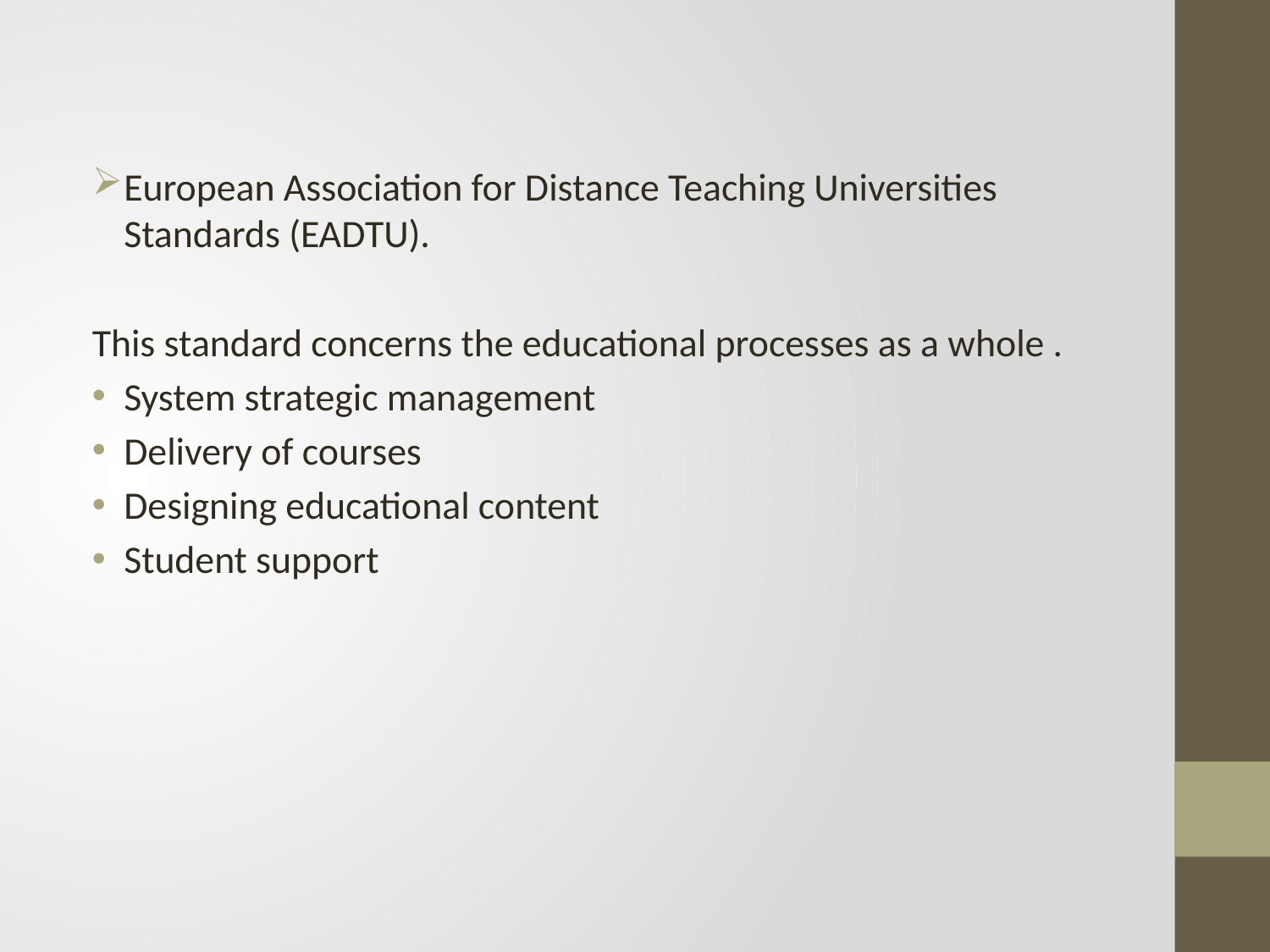

European Association for Distance Teaching Universities Standards (EADTU).

This standard concerns the educational processes as a whole .
System strategic management
Delivery of courses
Designing educational content
Student support